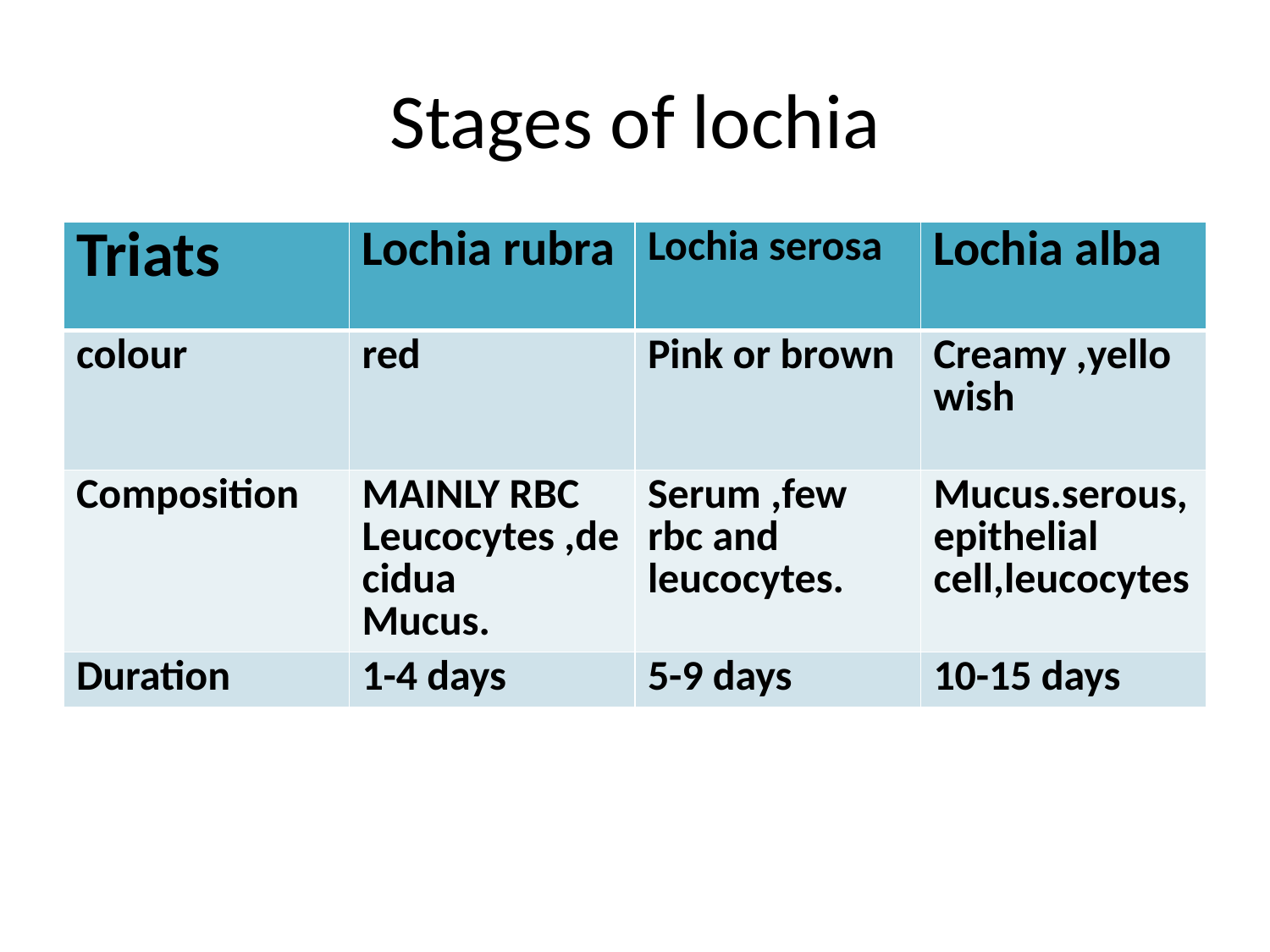

# Stages of lochia
| Triats | Lochia rubra | Lochia serosa | Lochia alba |
| --- | --- | --- | --- |
| colour | red | Pink or brown | Creamy ,yellowish |
| Composition | MAINLY RBC Leucocytes ,decidua Mucus. | Serum ,few rbc and leucocytes. | Mucus.serous, epithelial cell,leucocytes |
| Duration | 1-4 days | 5-9 days | 10-15 days |